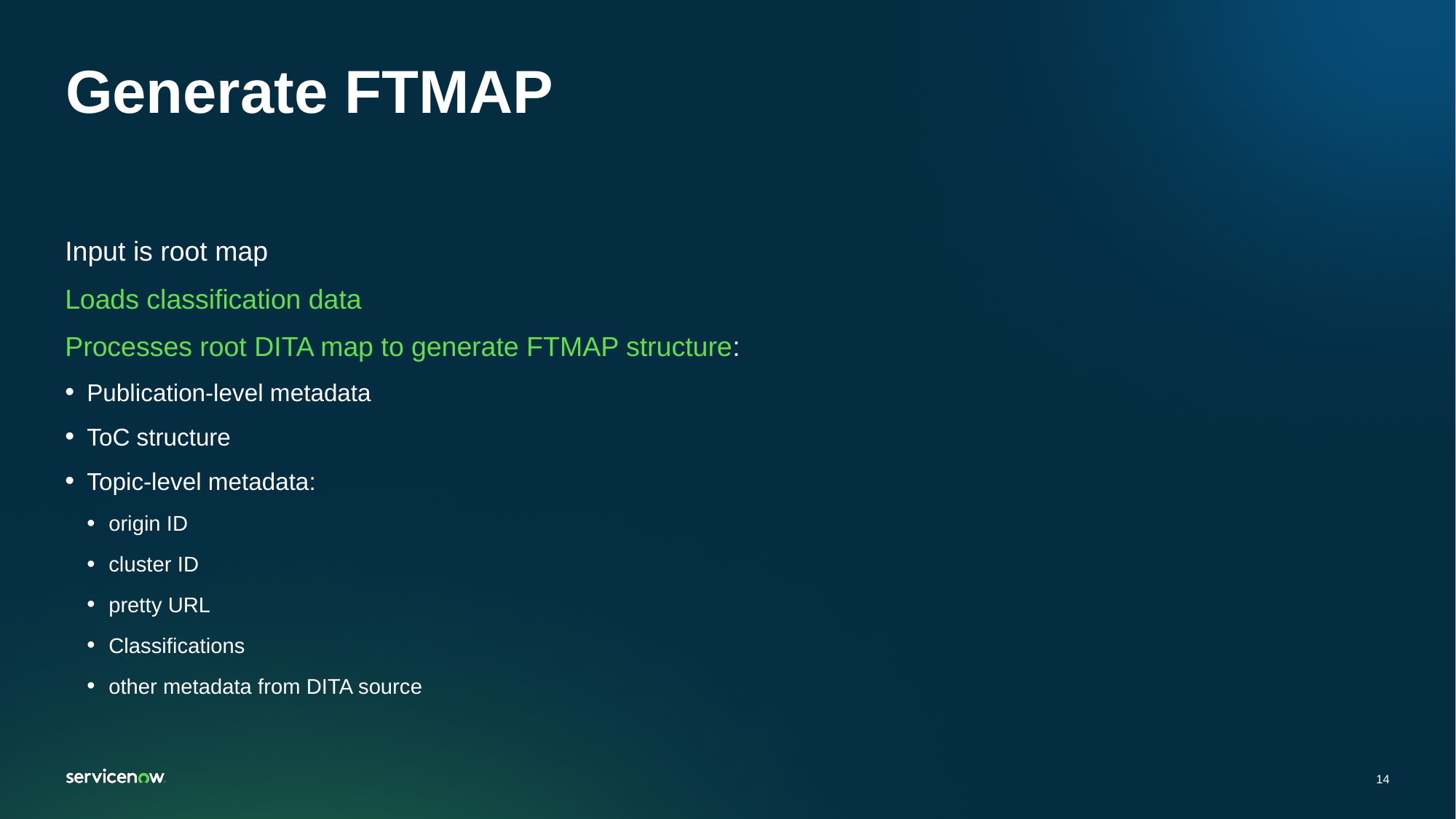

# Generate FTMAP

Input is root map
Loads classification data
Processes root DITA map to generate FTMAP structure:
Publication-level metadata
ToC structure
Topic-level metadata:
origin ID
cluster ID
pretty URL
Classifications
other metadata from DITA source